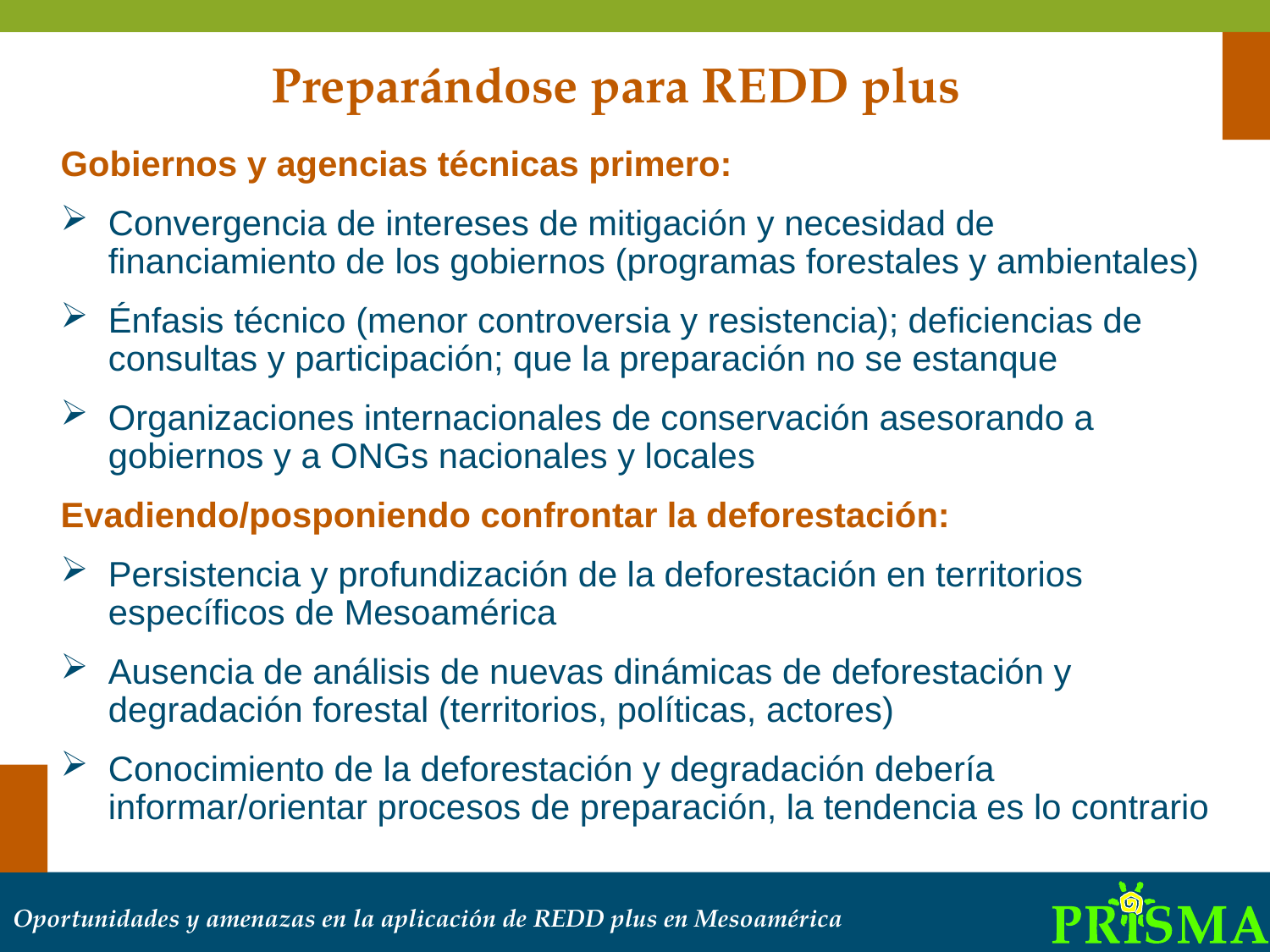

Preparándose para REDD plus
Gobiernos y agencias técnicas primero:
Convergencia de intereses de mitigación y necesidad de financiamiento de los gobiernos (programas forestales y ambientales)
Énfasis técnico (menor controversia y resistencia); deficiencias de consultas y participación; que la preparación no se estanque
Organizaciones internacionales de conservación asesorando a gobiernos y a ONGs nacionales y locales
Evadiendo/posponiendo confrontar la deforestación:
Persistencia y profundización de la deforestación en territorios específicos de Mesoamérica
Ausencia de análisis de nuevas dinámicas de deforestación y degradación forestal (territorios, políticas, actores)
Conocimiento de la deforestación y degradación debería informar/orientar procesos de preparación, la tendencia es lo contrario